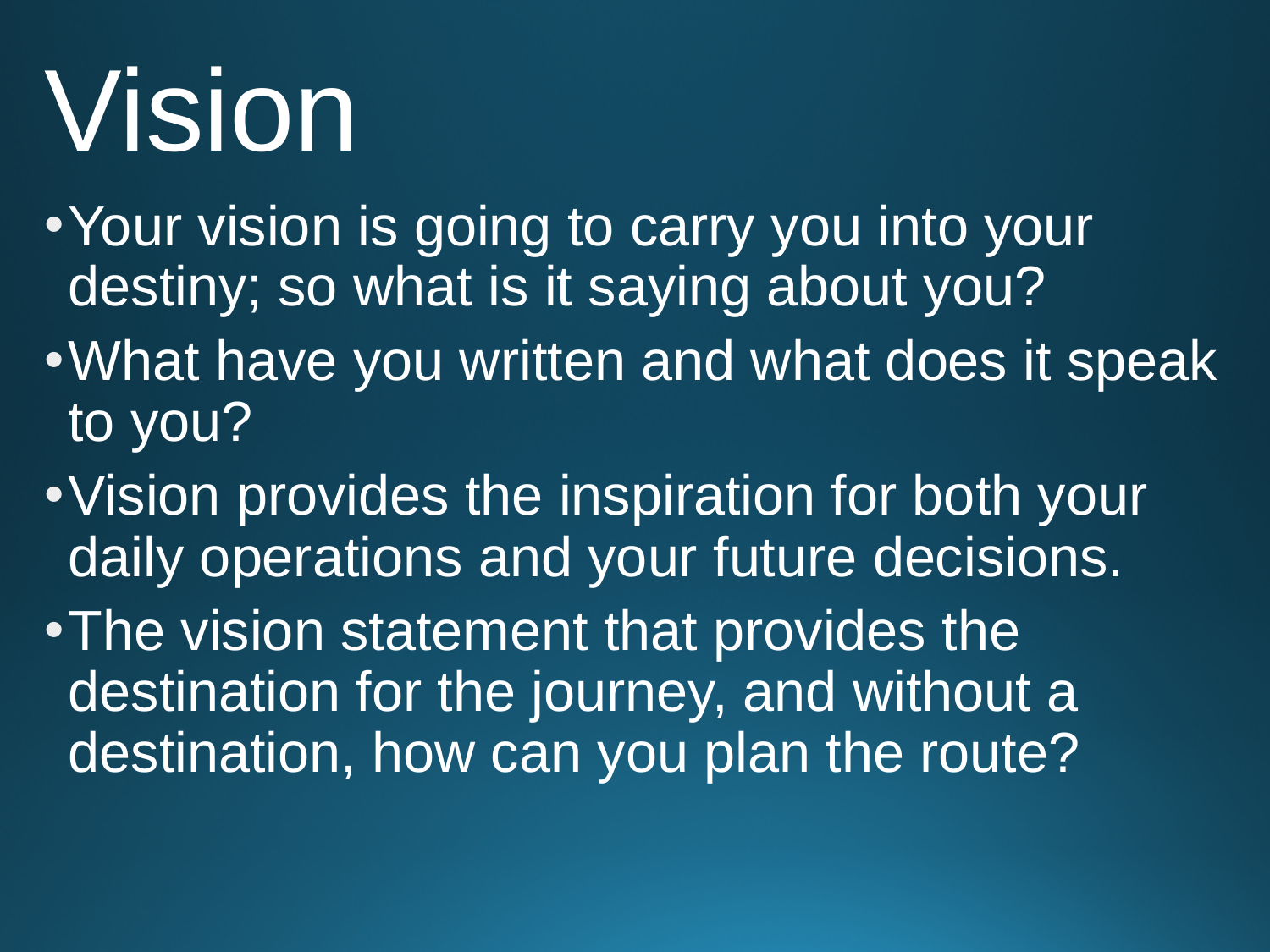

# Vision
Your vision is going to carry you into your destiny; so what is it saying about you?
What have you written and what does it speak to you?
Vision provides the inspiration for both your daily operations and your future decisions.
The vision statement that provides the destination for the journey, and without a destination, how can you plan the route?